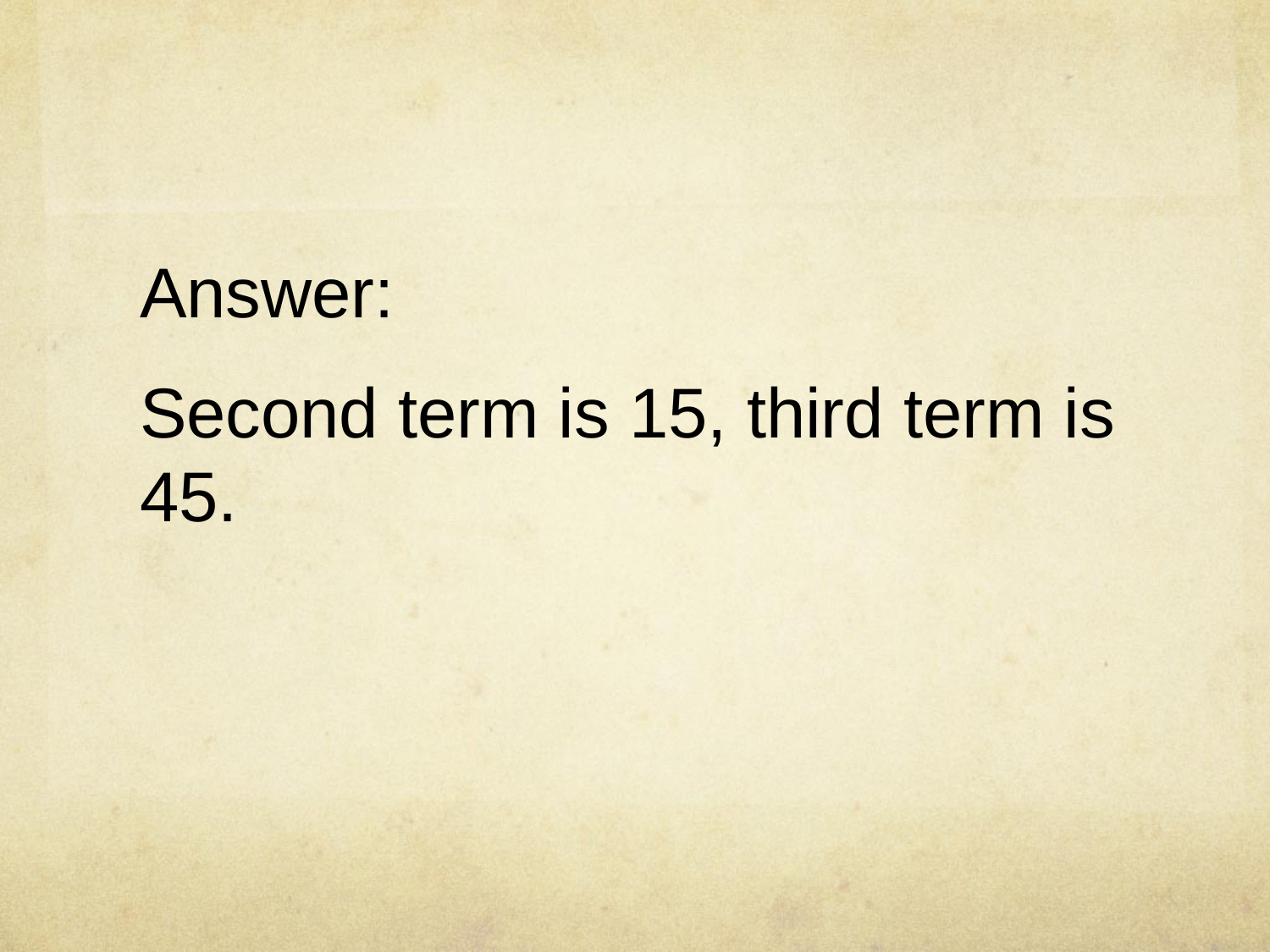

Answer:
Second term is 15, third term is 45.